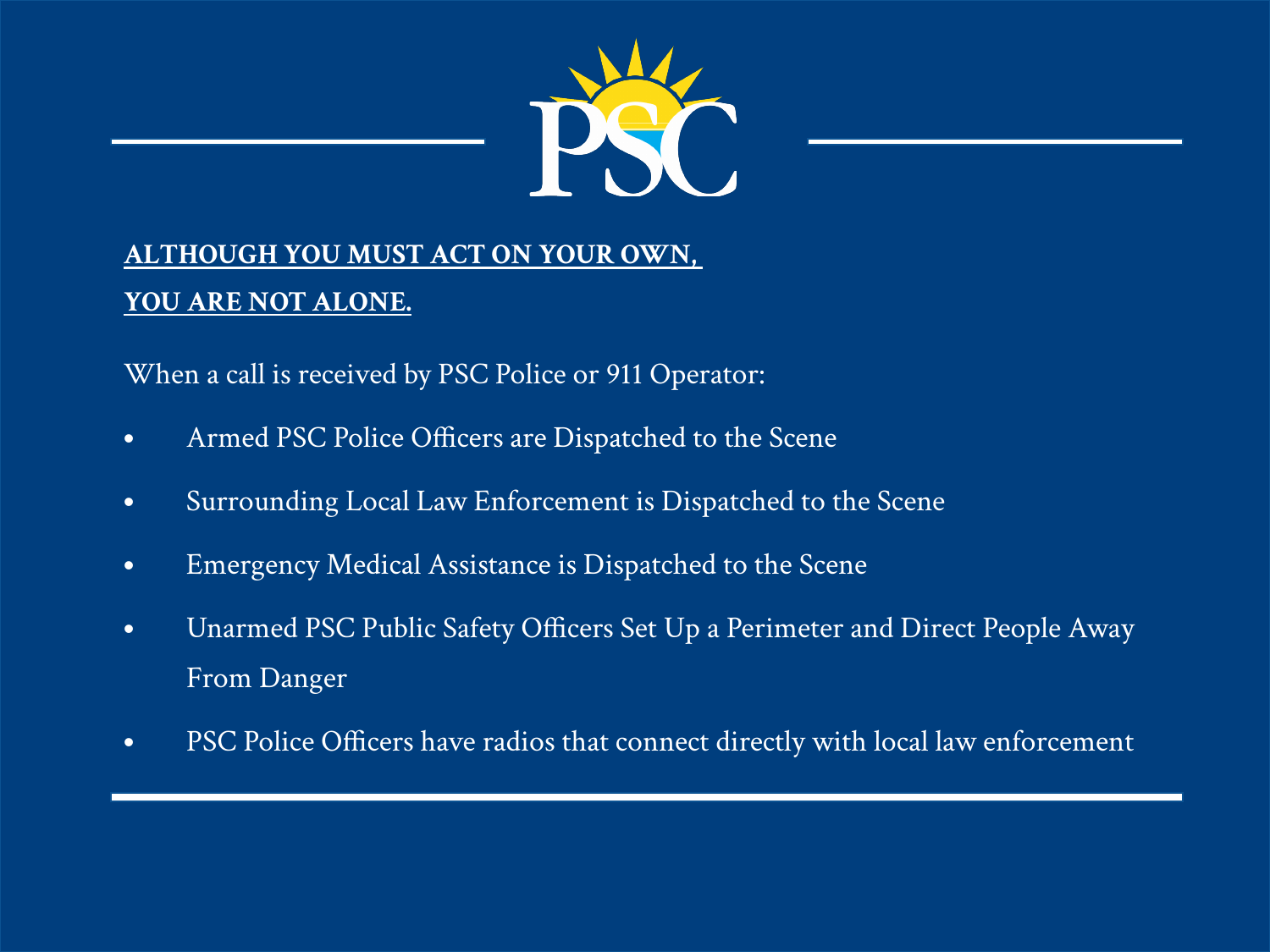

ALTHOUGH YOU MUST ACT ON YOUR OWN,
YOU ARE NOT ALONE.
When a call is received by PSC Police or 911 Operator:
Armed PSC Police Officers are Dispatched to the Scene
Surrounding Local Law Enforcement is Dispatched to the Scene
Emergency Medical Assistance is Dispatched to the Scene
Unarmed PSC Public Safety Officers Set Up a Perimeter and Direct People Away From Danger
PSC Police Officers have radios that connect directly with local law enforcement